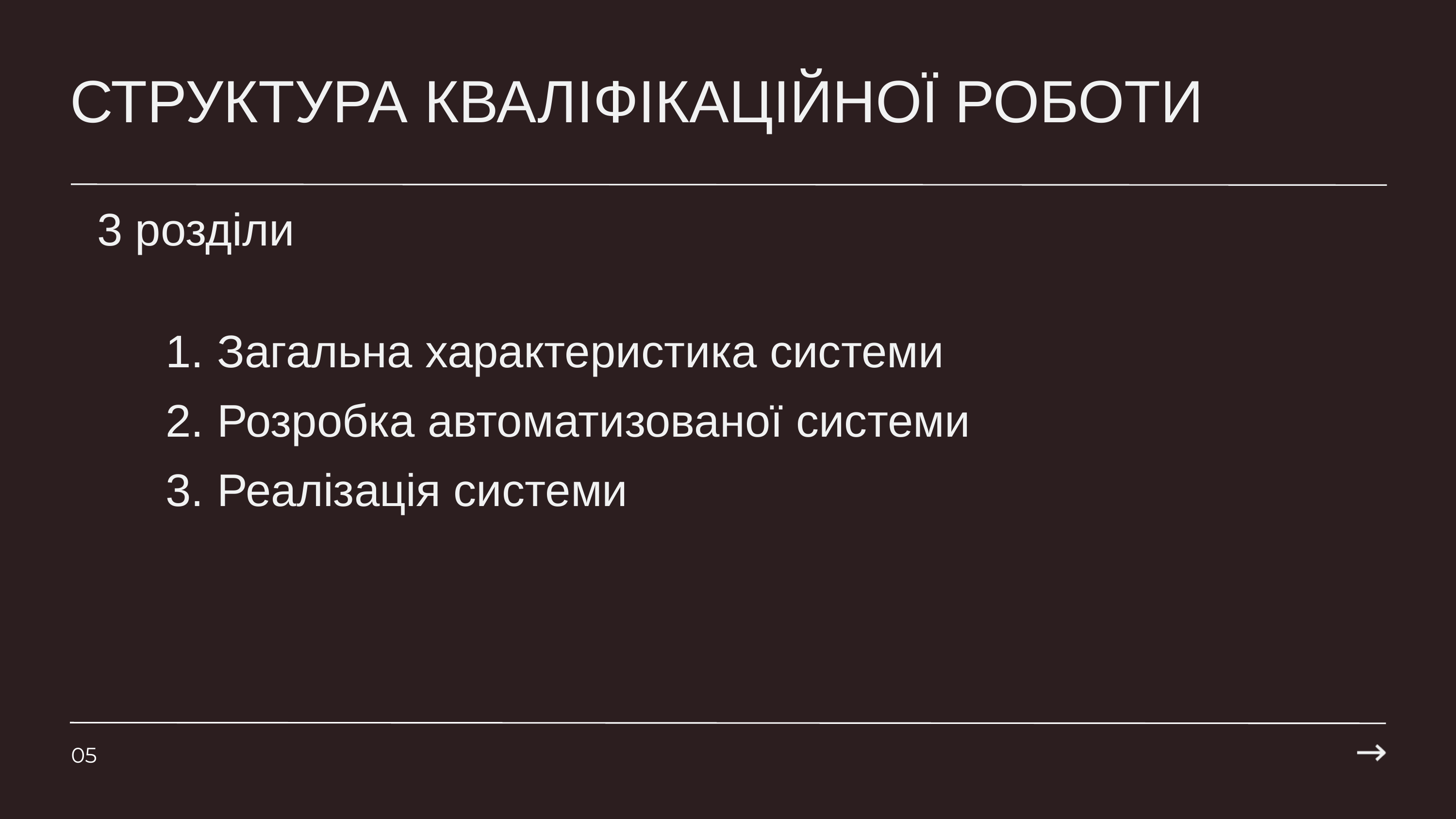

СТРУКТУРА КВАЛІФІКАЦІЙНОЇ РОБОТИ

3 розділи

 Загальна характеристика системи
 Розробка автоматизованої системи
 Реалізація системи

05